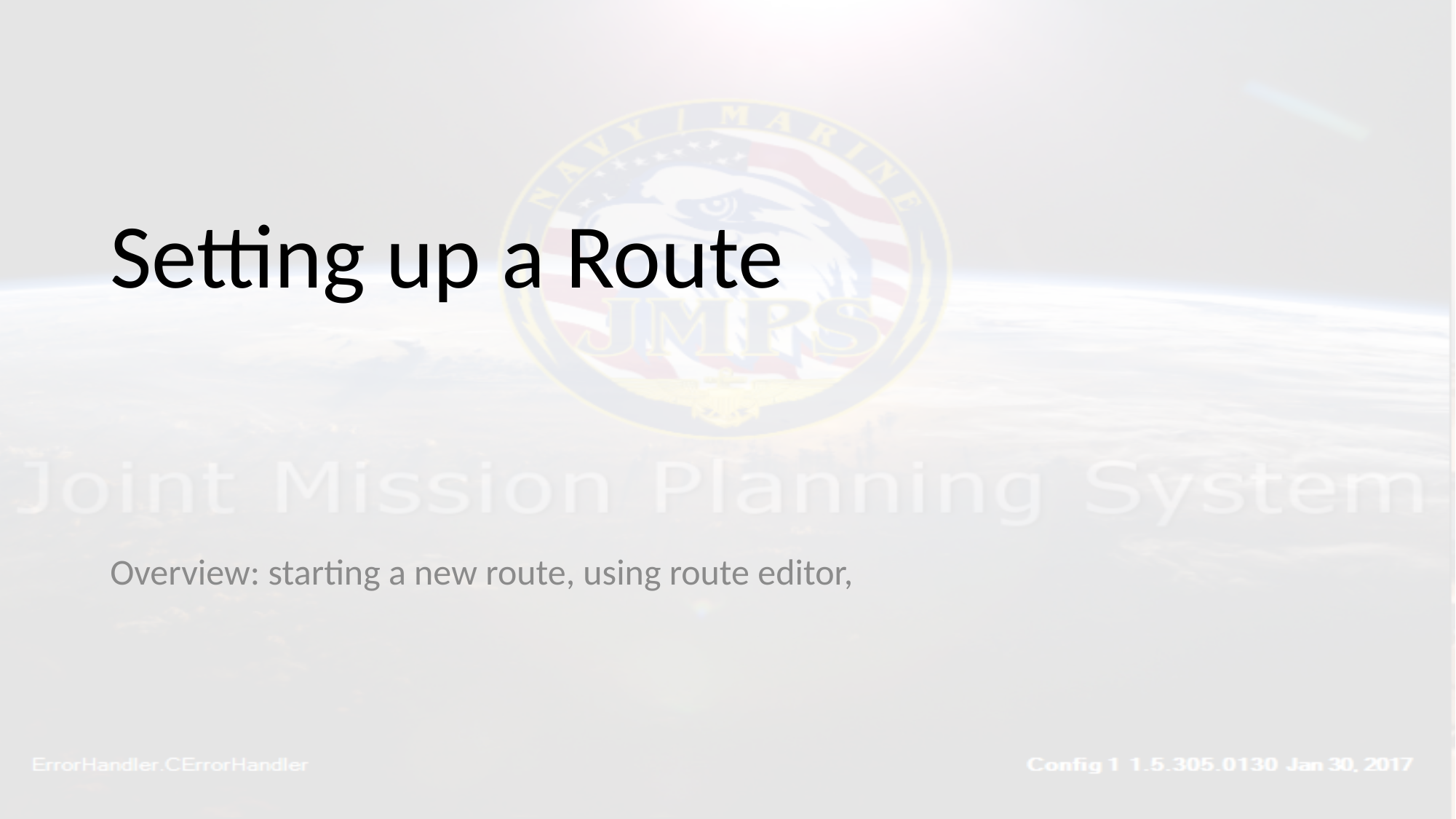

# Setting up a Route
Overview: starting a new route, using route editor,